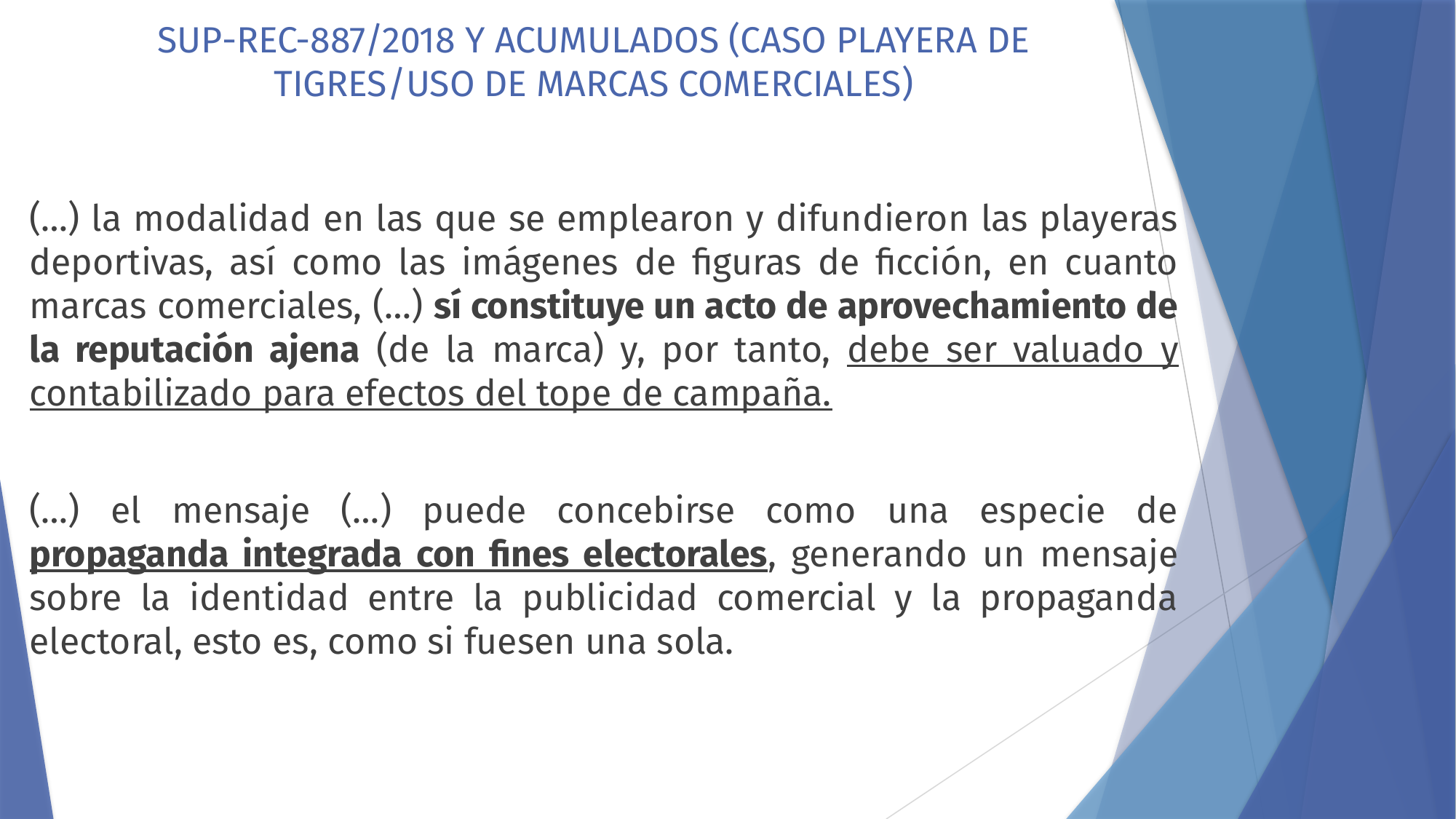

# SUP-REC-887/2018 Y ACUMULADOS (CASO PLAYERA DE TIGRES/USO DE MARCAS COMERCIALES)

(…) la modalidad en las que se emplearon y difundieron las playeras deportivas, así como las imágenes de figuras de ficción, en cuanto marcas comerciales, (…) sí constituye un acto de aprovechamiento de la reputación ajena (de la marca) y, por tanto, debe ser valuado y contabilizado para efectos del tope de campaña.

(…) el mensaje (…) puede concebirse como una especie de propaganda integrada con fines electorales, generando un mensaje sobre la identidad entre la publicidad comercial y la propaganda electoral, esto es, como si fuesen una sola.